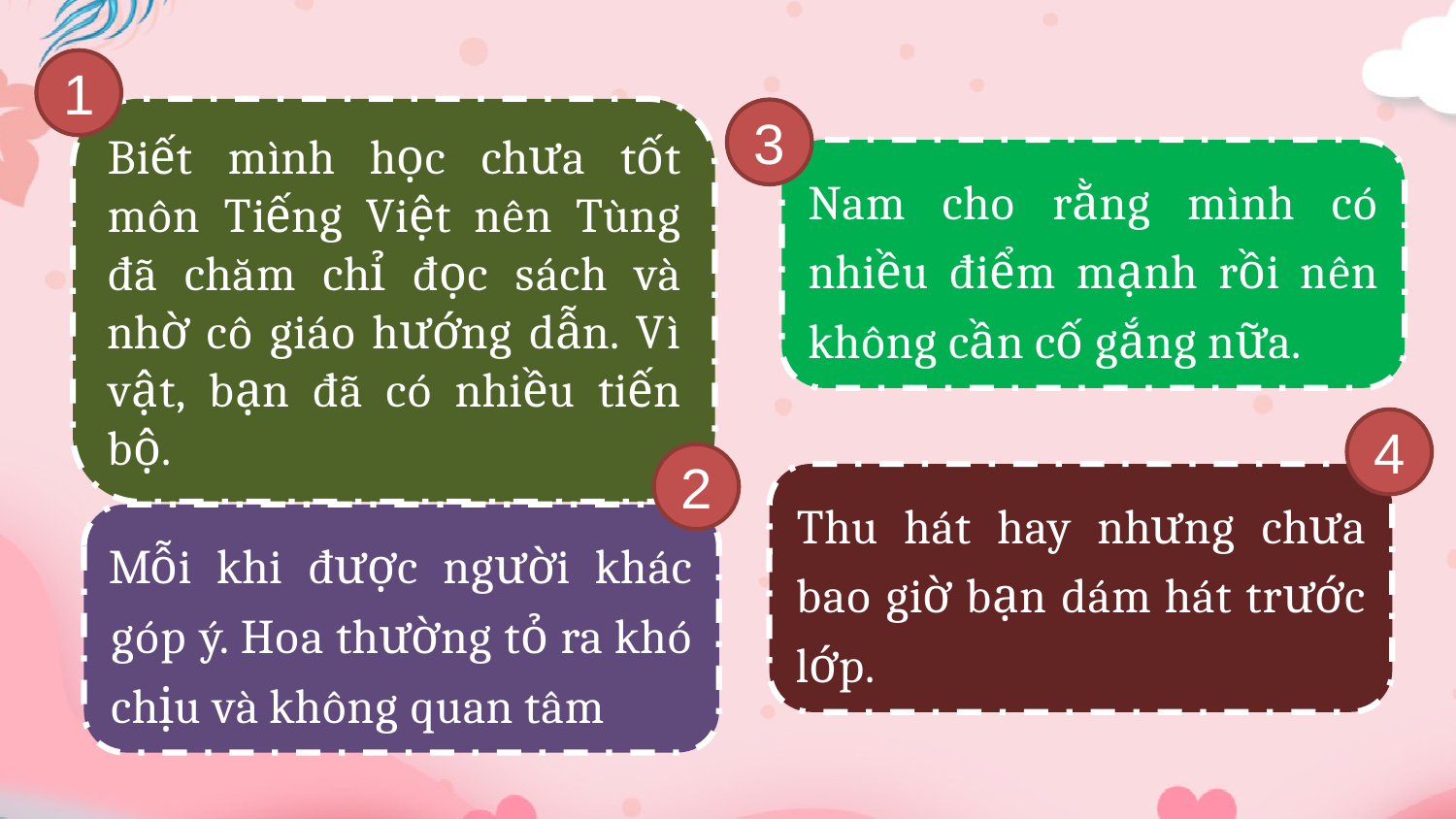

#
1
Biết mình học chưa tốt môn Tiếng Việt nên Tùng đã chăm chỉ đọc sách và nhờ cô giáo hướng dẫn. Vì vật, bạn đã có nhiều tiến bộ.
3
Nam cho rằng mình có nhiều điểm mạnh rồi nên không cần cố gắng nữa.
4
Thu hát hay nhưng chưa bao giờ bạn dám hát trước lớp.
2
Mỗi khi được người khác góp ý. Hoa thường tỏ ra khó chịu và không quan tâm